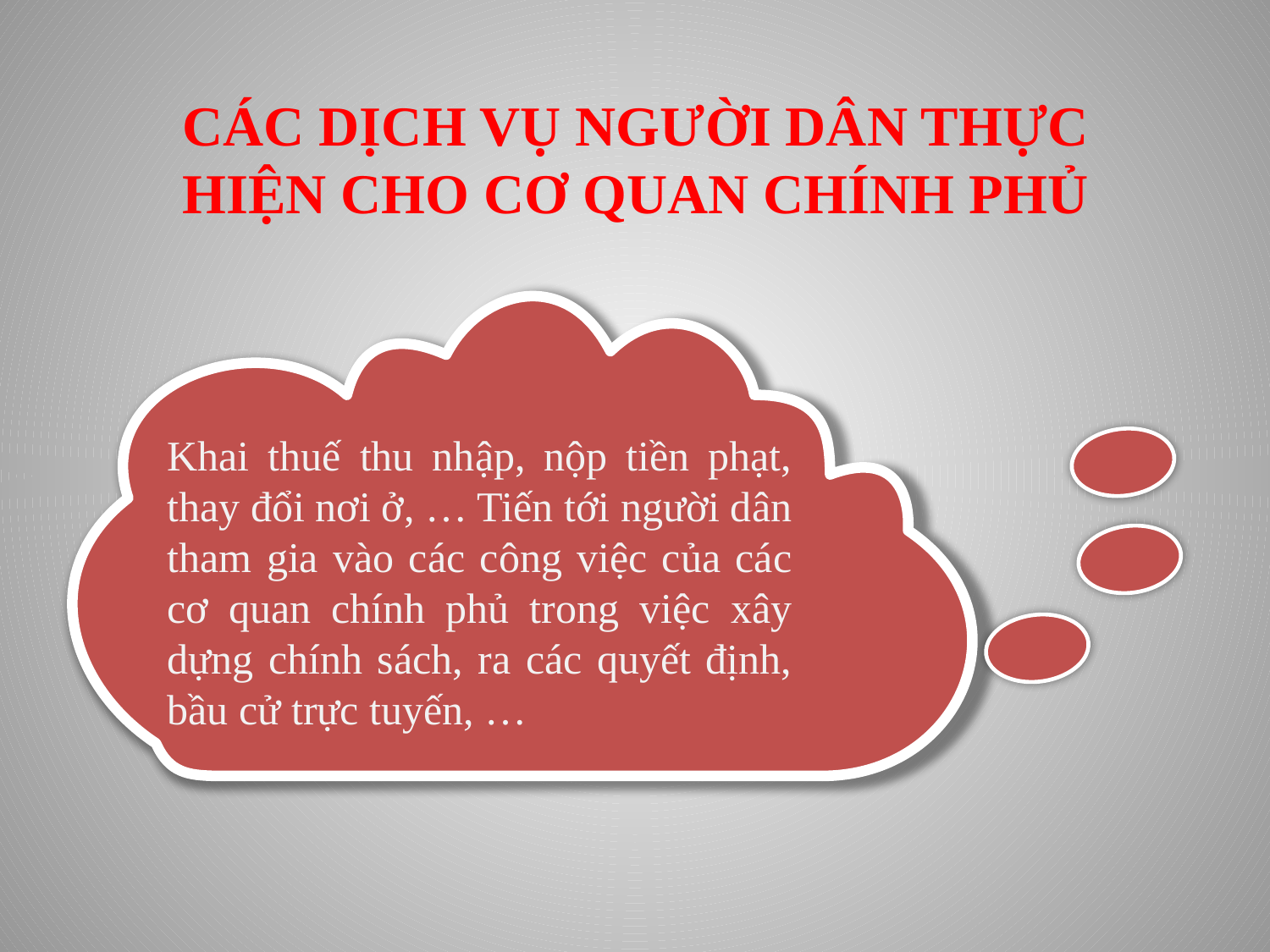

CÁC DỊCH VỤ NGƯỜI DÂN THỰC HIỆN CHO CƠ QUAN CHÍNH PHỦ

Khai thuế thu nhập, nộp tiền phạt, thay đổi nơi ở, … Tiến tới người dân tham gia vào các công việc của các cơ quan chính phủ trong việc xây dựng chính sách, ra các quyết định, bầu cử trực tuyến, …